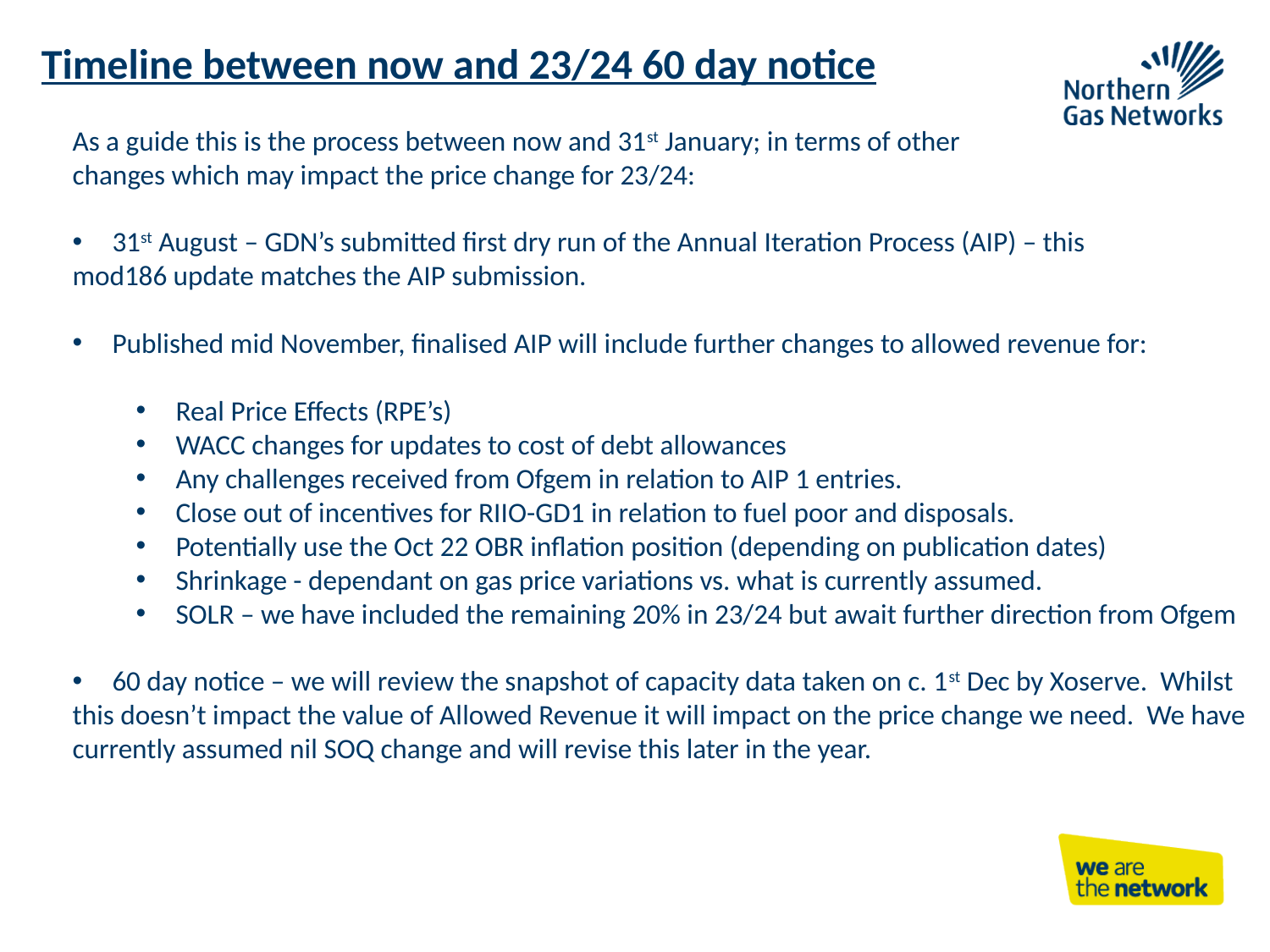

# Timeline between now and 23/24 60 day notice
As a guide this is the process between now and 31st January; in terms of other
changes which may impact the price change for 23/24:

31st August – GDN’s submitted first dry run of the Annual Iteration Process (AIP) – this
mod186 update matches the AIP submission.

Published mid November, finalised AIP will include further changes to allowed revenue for:

Real Price Effects (RPE’s)
WACC changes for updates to cost of debt allowances
Any challenges received from Ofgem in relation to AIP 1 entries.
Close out of incentives for RIIO-GD1 in relation to fuel poor and disposals.
Potentially use the Oct 22 OBR inflation position (depending on publication dates)
Shrinkage - dependant on gas price variations vs. what is currently assumed.
SOLR – we have included the remaining 20% in 23/24 but await further direction from Ofgem

60 day notice – we will review the snapshot of capacity data taken on c. 1st Dec by Xoserve.  Whilst
this doesn’t impact the value of Allowed Revenue it will impact on the price change we need.  We have
currently assumed nil SOQ change and will revise this later in the year.